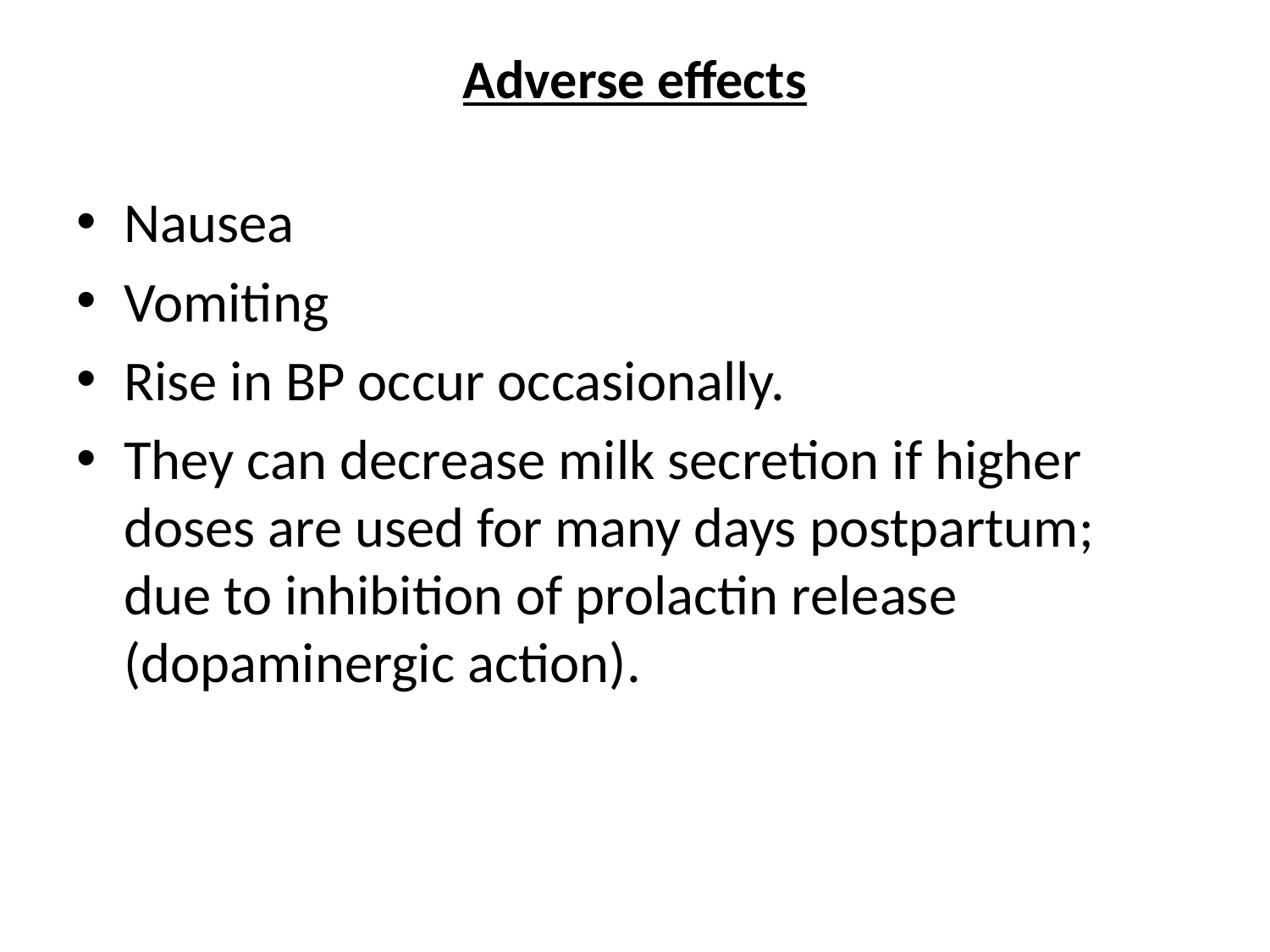

# Adverse effects
Nausea
Vomiting
Rise in BP occur occasionally.
They can decrease milk secretion if higher doses are used for many days postpartum; due to inhibition of prolactin release (dopaminergic action).